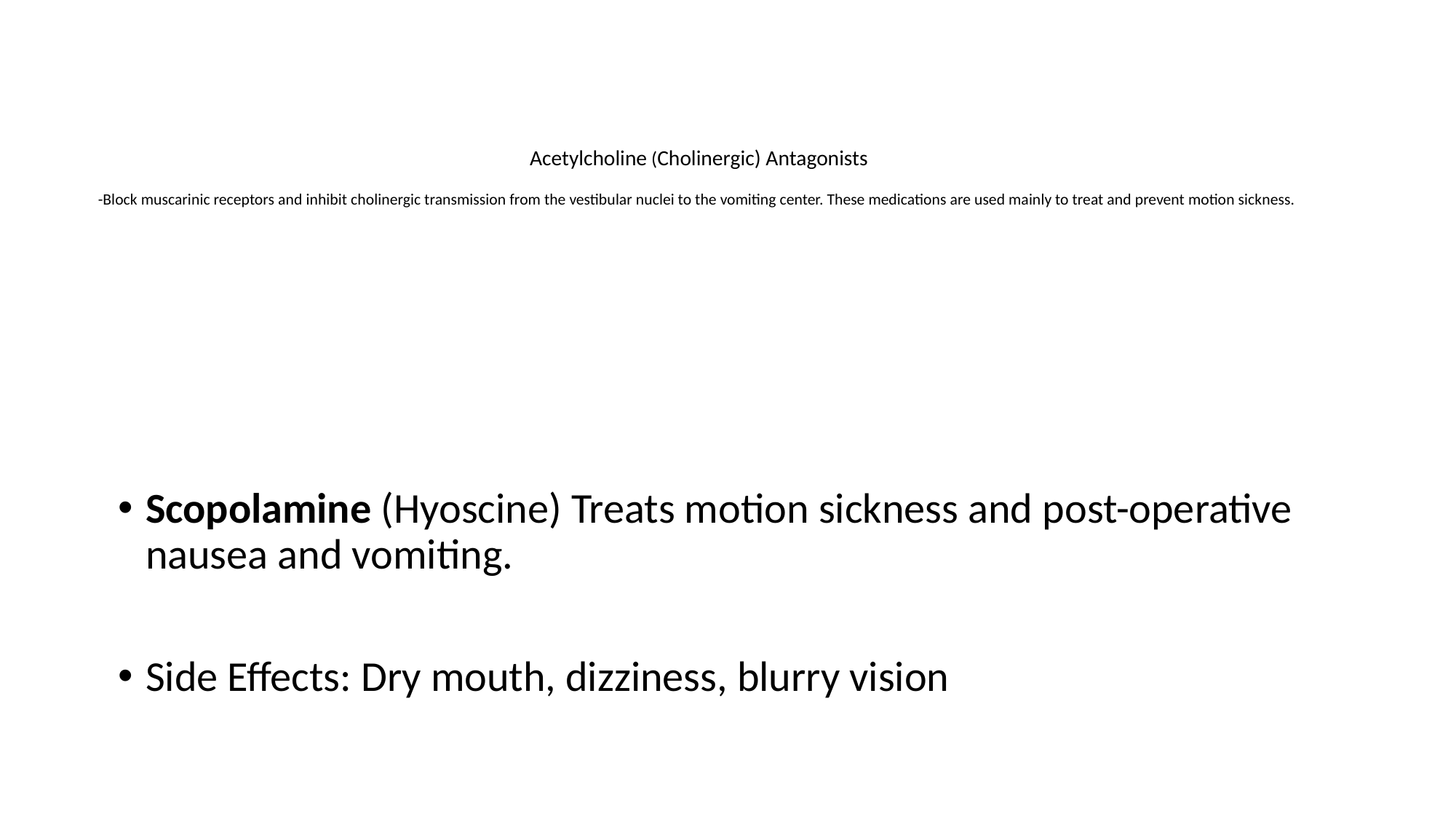

# Acetylcholine (Cholinergic) Antagonists -Block muscarinic receptors and inhibit cholinergic transmission from the vestibular nuclei to the vomiting center. These medications are used mainly to treat and prevent motion sickness.
Scopolamine (Hyoscine) Treats motion sickness and post-operative nausea and vomiting.

Side Effects: Dry mouth, dizziness, blurry vision